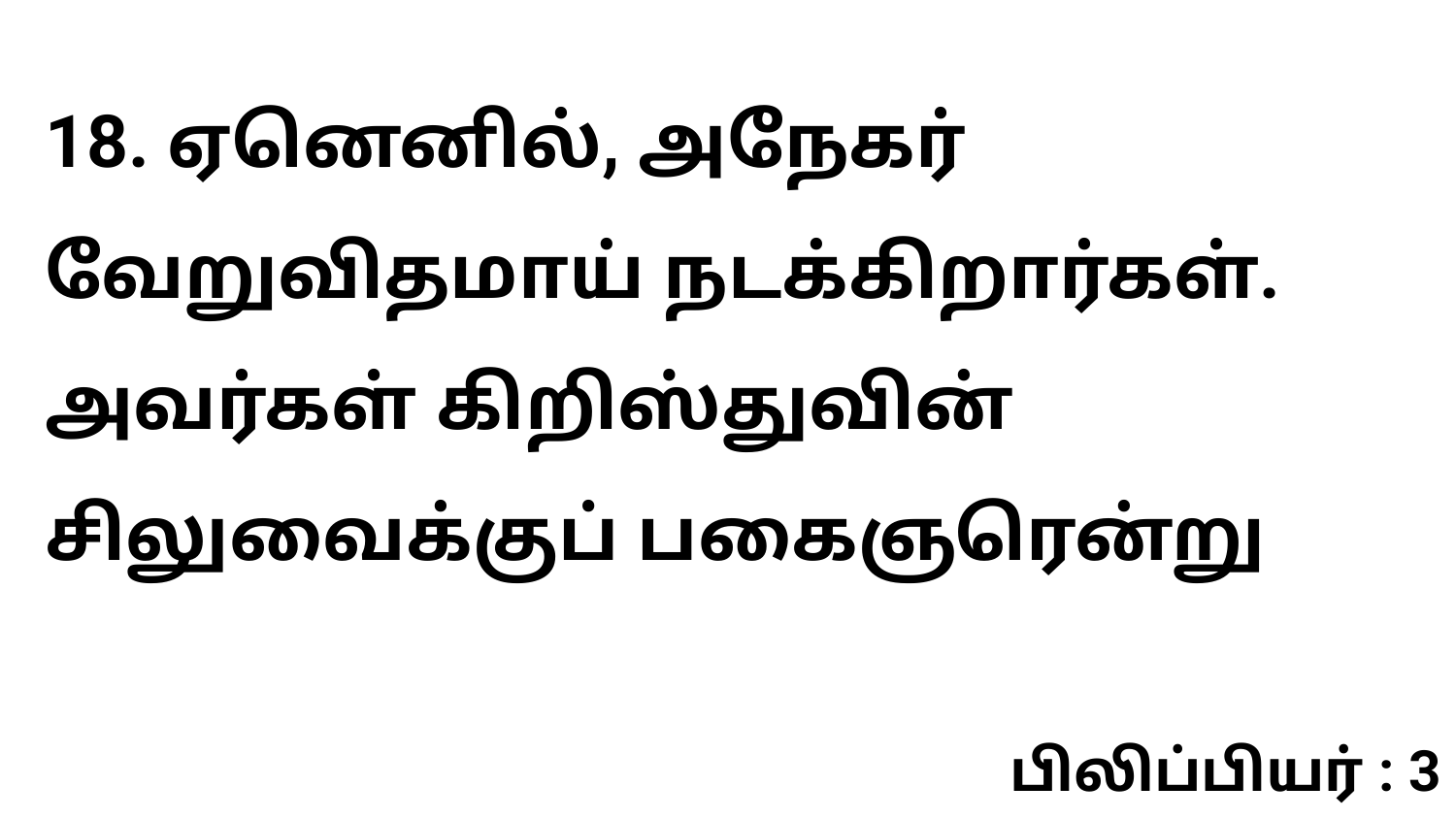

18. ஏனெனில், அநேகர் வேறுவிதமாய் நடக்கிறார்கள். அவர்கள் கிறிஸ்துவின் சிலுவைக்குப் பகைஞரென்று
பிலிப்பியர் : 3